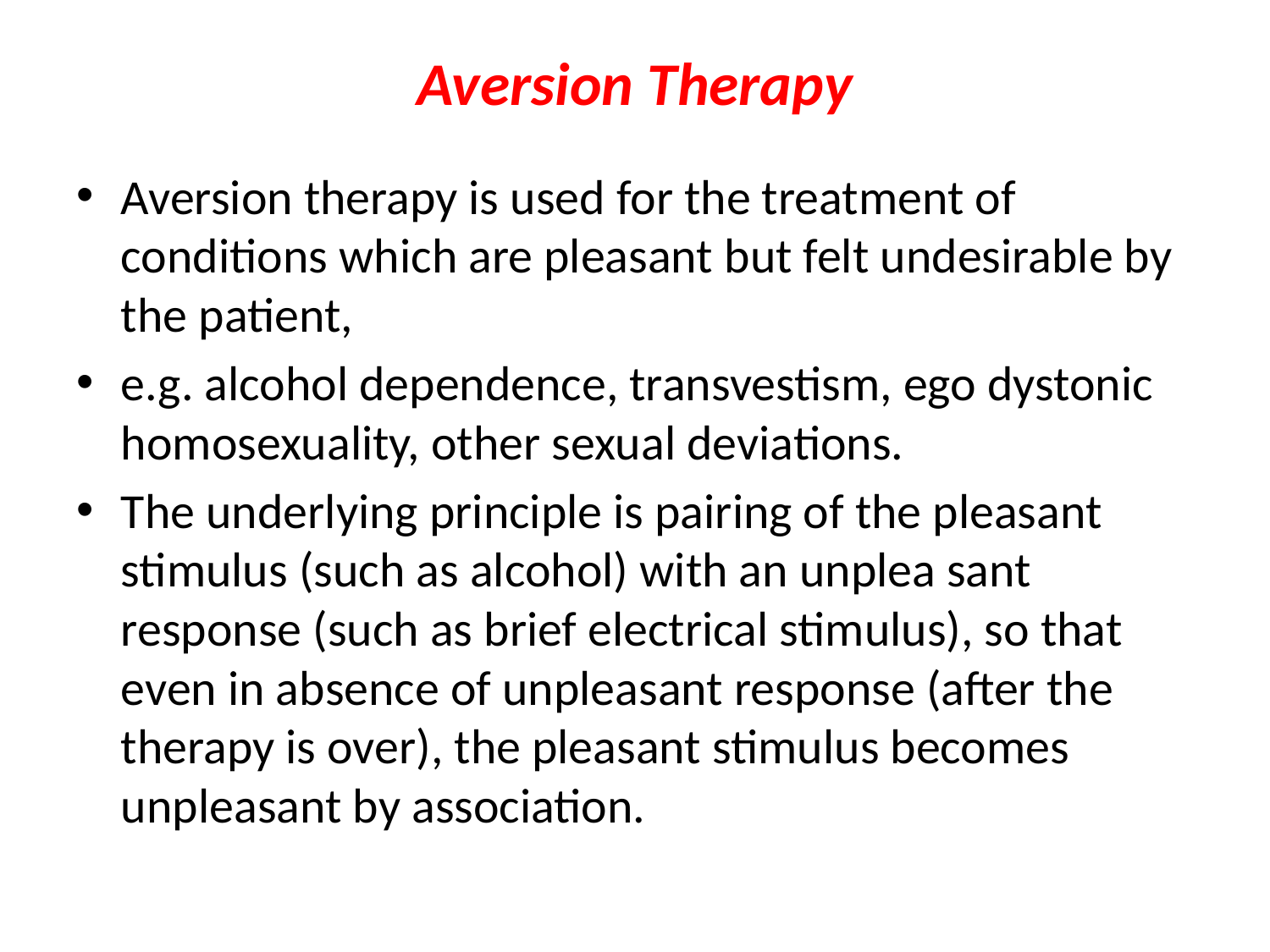

# Aversion Therapy
Aversion therapy is used for the treatment of conditions which are pleasant but felt undesirable by the patient,
e.g. alcohol dependence, transvestism, ego dystonic homosexuality, other sexual deviations.
The underlying principle is pairing of the pleasant stimulus (such as alcohol) with an unplea sant response (such as brief electrical stimulus), so that even in absence of unpleasant response (after the therapy is over), the pleasant stimulus becomes unpleasant by association.